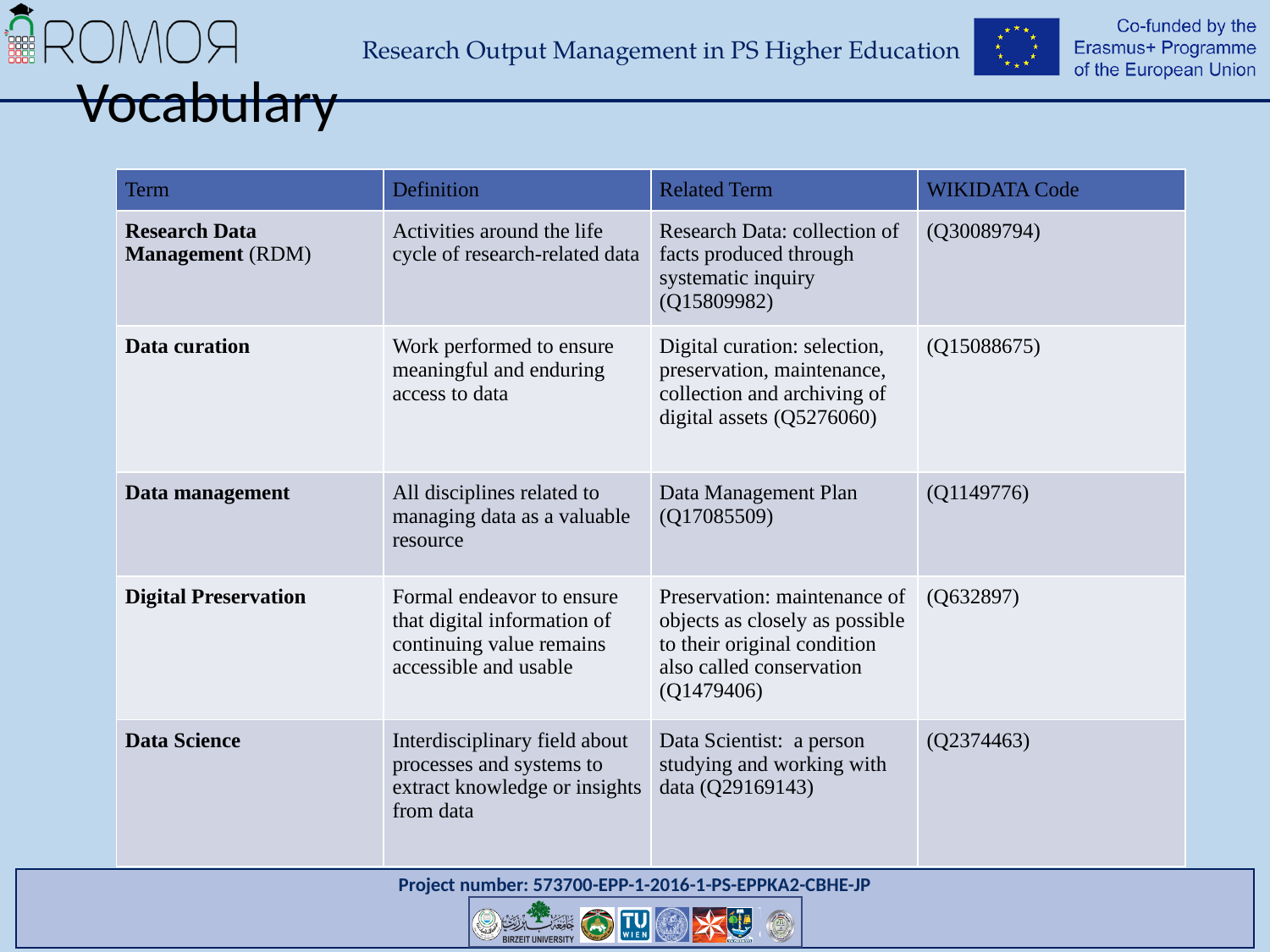

# Vocabulary
| Term | Definition | Related Term | WIKIDATA Code |
| --- | --- | --- | --- |
| Research Data Management (RDM) | Activities around the life cycle of research-related data | Research Data: collection of facts produced through systematic inquiry (Q15809982) | (Q30089794) |
| Data curation | Work performed to ensure meaningful and enduring access to data | Digital curation: selection, preservation, maintenance, collection and archiving of digital assets (Q5276060) | (Q15088675) |
| Data management | All disciplines related to managing data as a valuable resource | Data Management Plan (Q17085509) | (Q1149776) |
| Digital Preservation | Formal endeavor to ensure that digital information of continuing value remains accessible and usable | Preservation: maintenance of objects as closely as possible to their original condition also called conservation (Q1479406) | (Q632897) |
| Data Science | Interdisciplinary field about processes and systems to extract knowledge or insights from data | Data Scientist:  a person studying and working with data (Q29169143) | (Q2374463) |